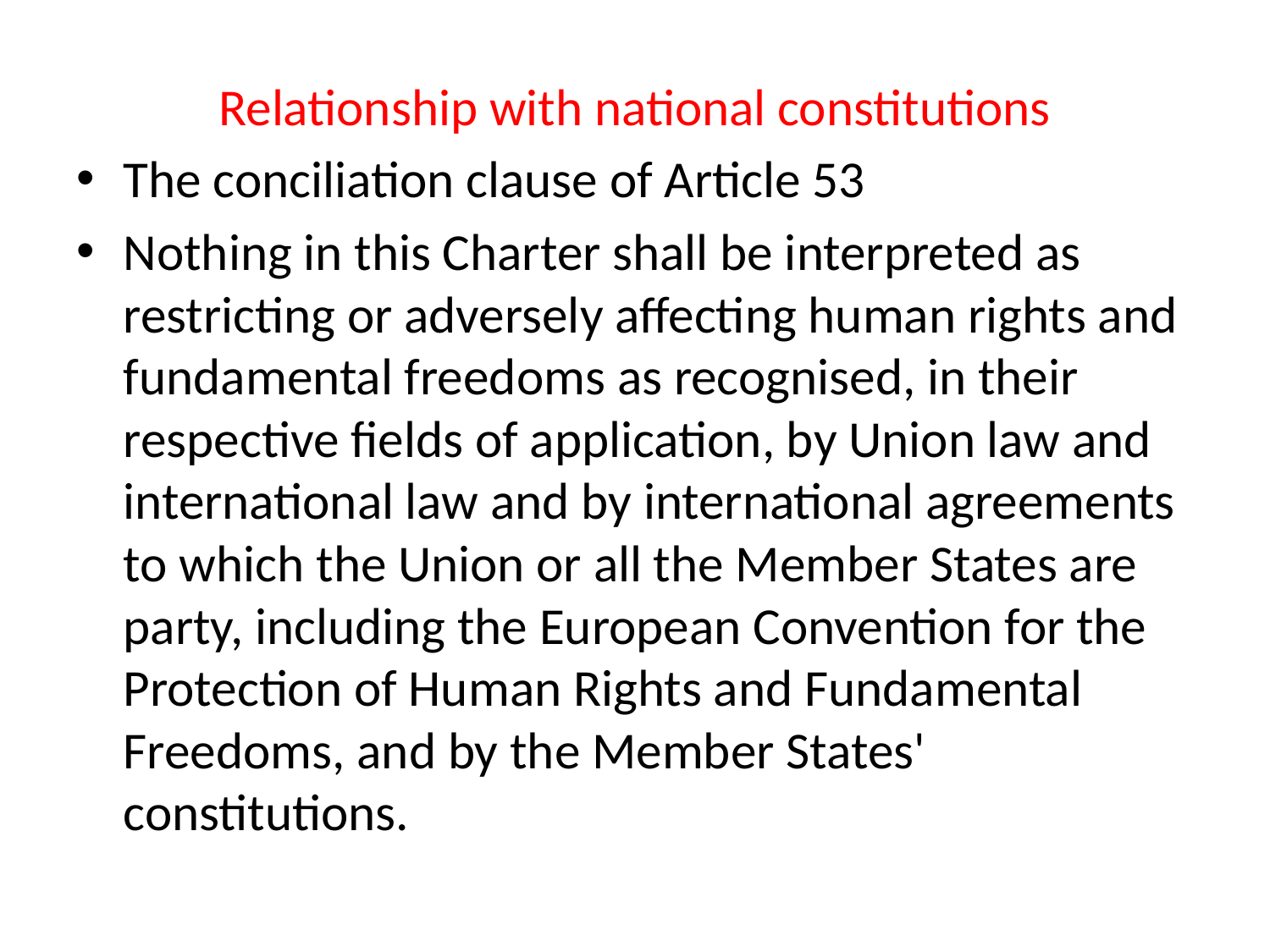

Relationship with national constitutions
The conciliation clause of Article 53
Nothing in this Charter shall be interpreted as restricting or adversely affecting human rights and fundamental freedoms as recognised, in their respective fields of application, by Union law and international law and by international agreements to which the Union or all the Member States are party, including the European Convention for the Protection of Human Rights and Fundamental Freedoms, and by the Member States' constitutions.